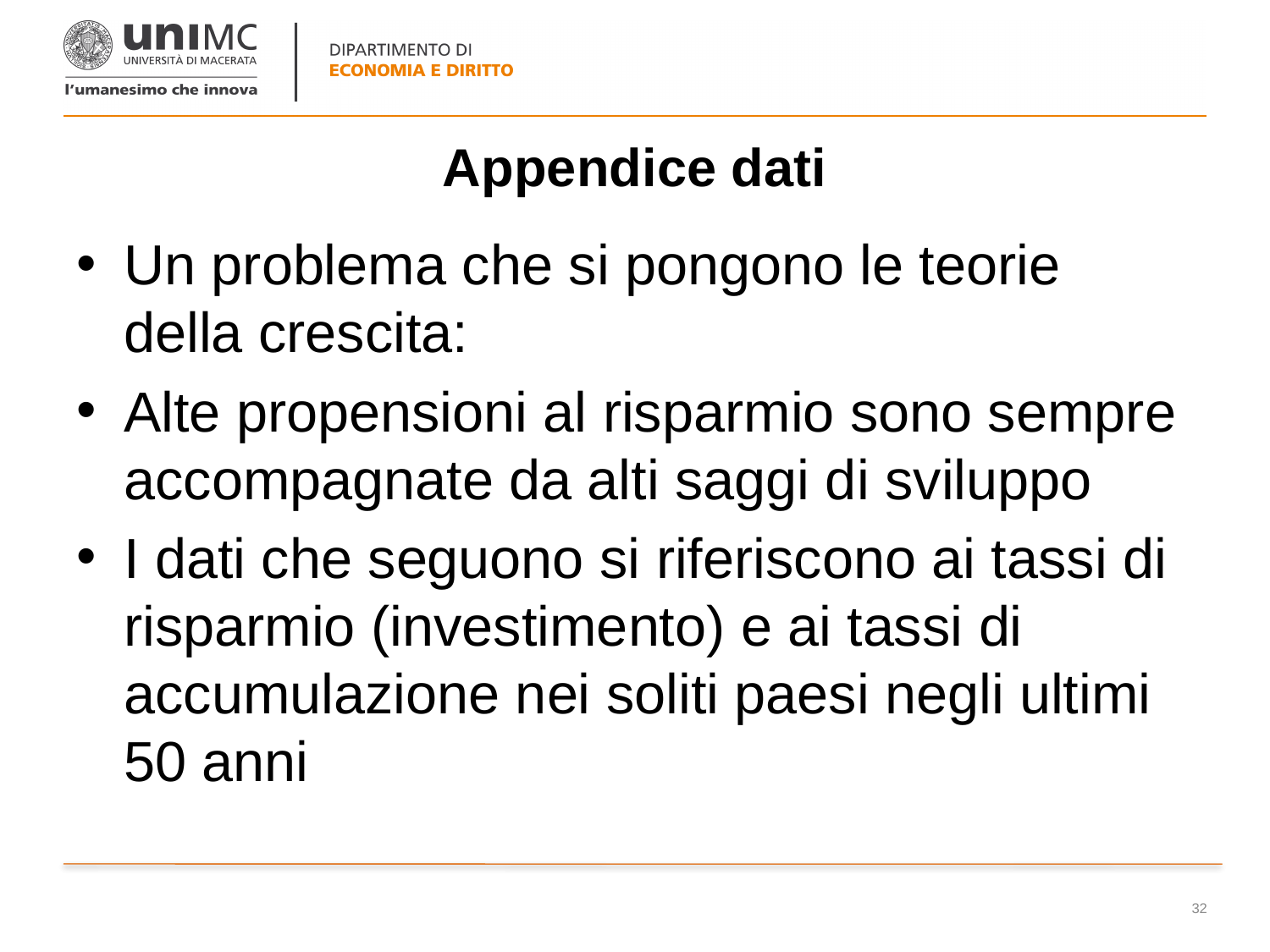

# Appendice dati
Un problema che si pongono le teorie della crescita:
Alte propensioni al risparmio sono sempre accompagnate da alti saggi di sviluppo
I dati che seguono si riferiscono ai tassi di risparmio (investimento) e ai tassi di accumulazione nei soliti paesi negli ultimi 50 anni
32